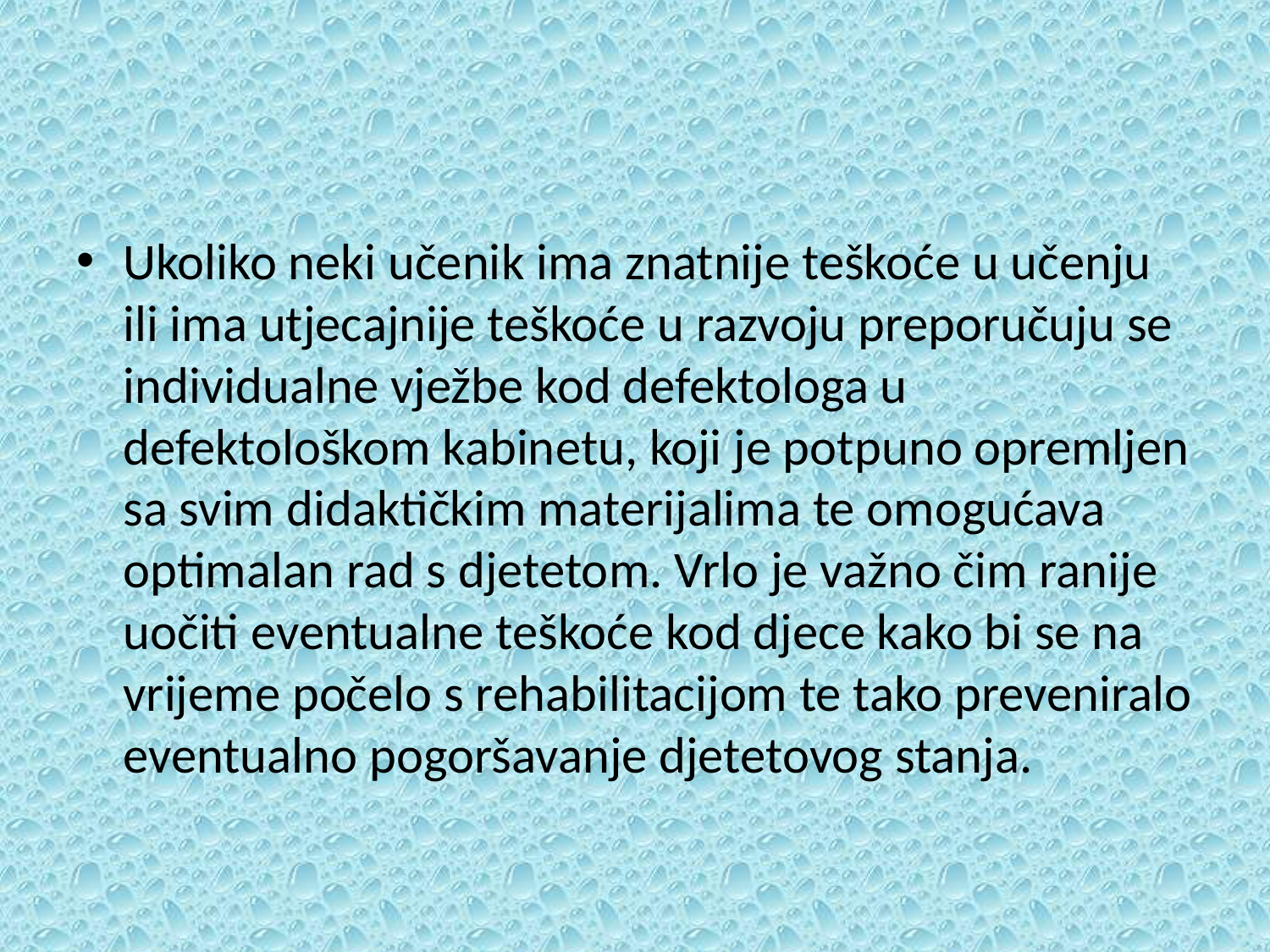

#
Ukoliko neki učenik ima znatnije teškoće u učenju ili ima utjecajnije teškoće u razvoju preporučuju se individualne vježbe kod defektologa u defektološkom kabinetu, koji je potpuno opremljen sa svim didaktičkim materijalima te omogućava optimalan rad s djetetom. Vrlo je važno čim ranije uočiti eventualne teškoće kod djece kako bi se na vrijeme počelo s rehabilitacijom te tako preveniralo eventualno pogoršavanje djetetovog stanja.